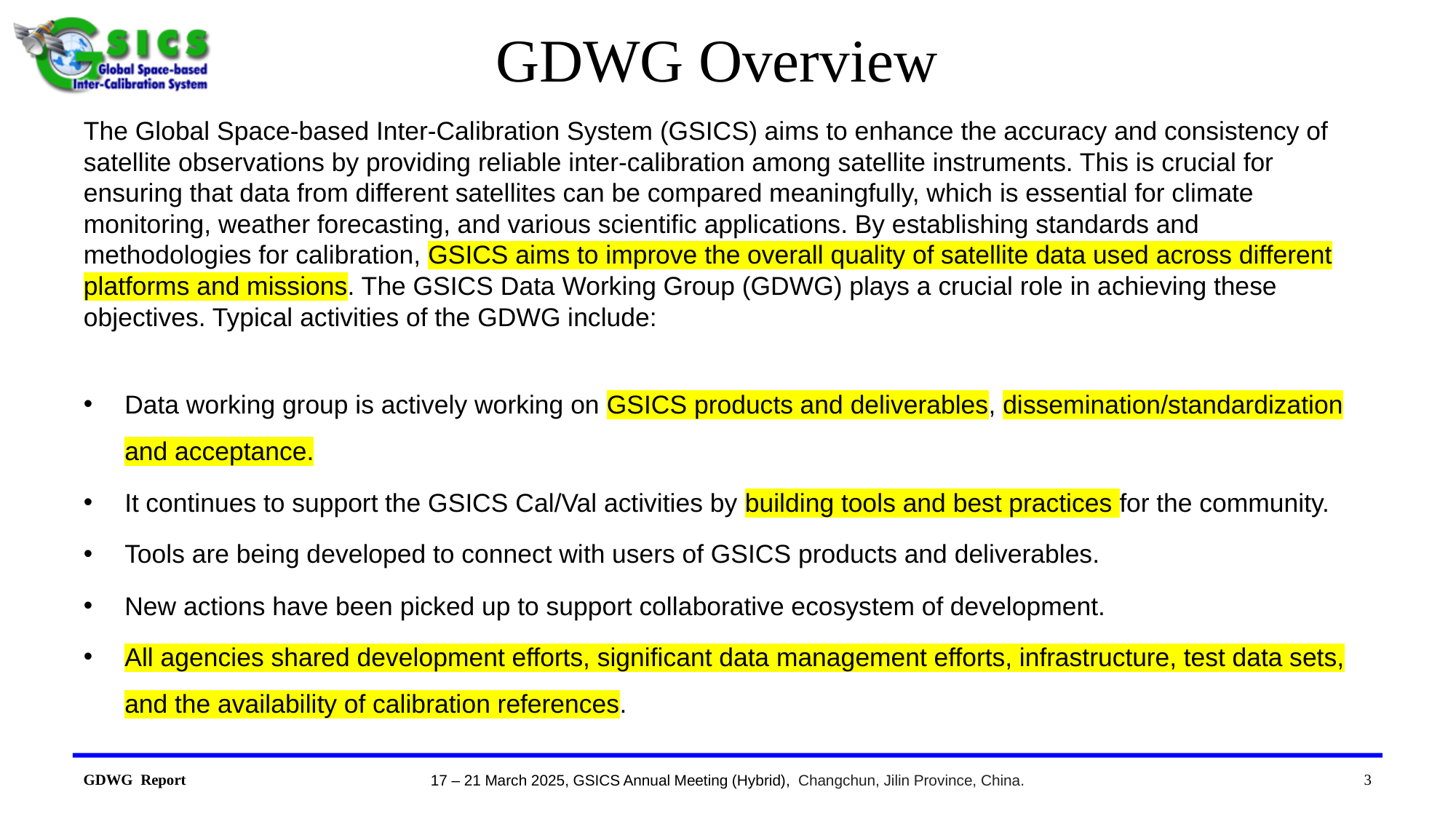

# GDWG Overview
The Global Space-based Inter-Calibration System (GSICS) aims to enhance the accuracy and consistency of satellite observations by providing reliable inter-calibration among satellite instruments. This is crucial for ensuring that data from different satellites can be compared meaningfully, which is essential for climate monitoring, weather forecasting, and various scientific applications. By establishing standards and methodologies for calibration, GSICS aims to improve the overall quality of satellite data used across different platforms and missions. The GSICS Data Working Group (GDWG) plays a crucial role in achieving these objectives. Typical activities of the GDWG include:

Data working group is actively working on GSICS products and deliverables, dissemination/standardization and acceptance.
It continues to support the GSICS Cal/Val activities by building tools and best practices for the community.
Tools are being developed to connect with users of GSICS products and deliverables.
New actions have been picked up to support collaborative ecosystem of development.
All agencies shared development efforts, significant data management efforts, infrastructure, test data sets, and the availability of calibration references.

3